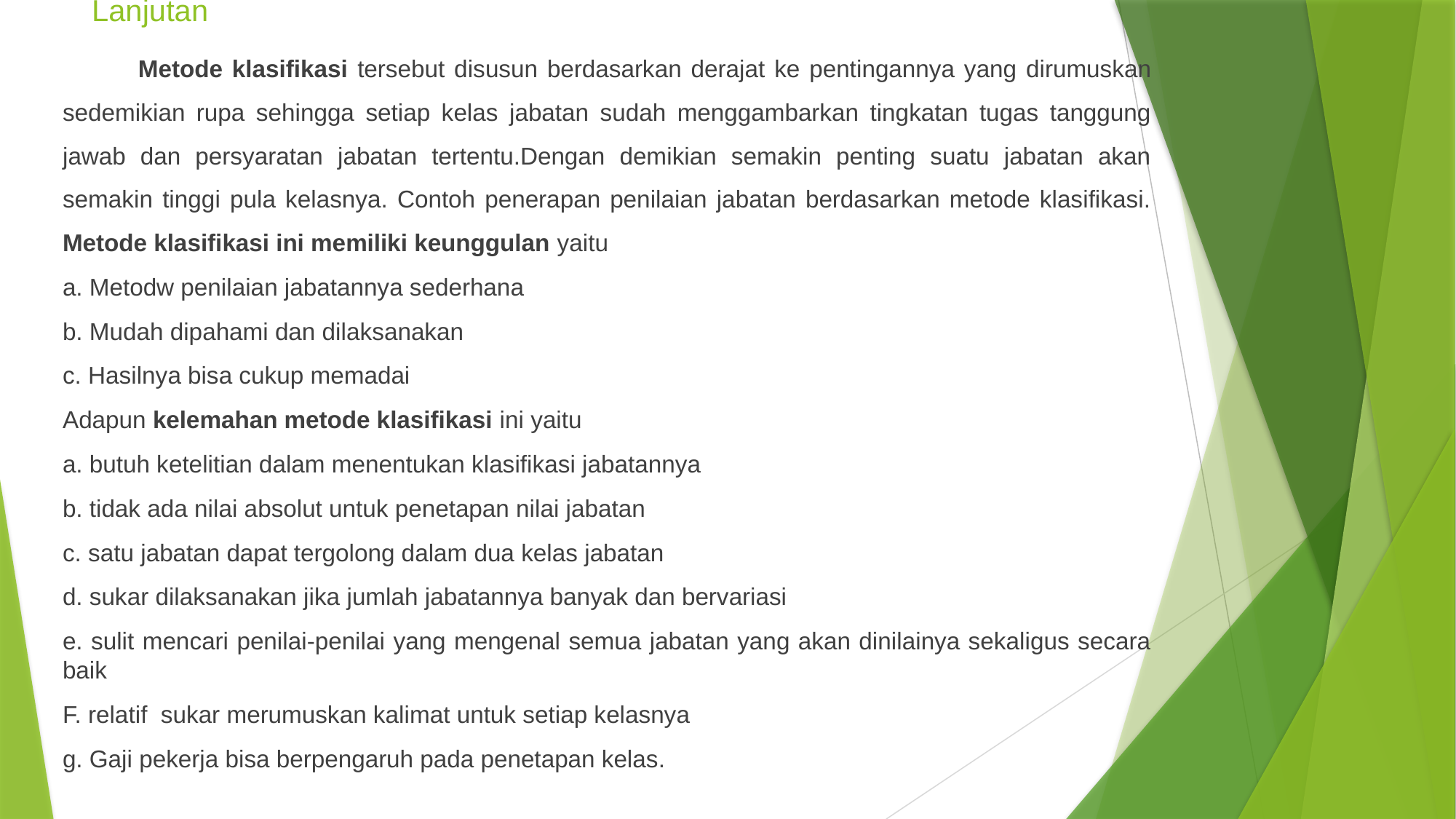

# Lanjutan
        Metode klasifikasi tersebut disusun berdasarkan derajat ke pentingannya yang dirumuskan sedemikian rupa sehingga setiap kelas jabatan sudah menggambarkan tingkatan tugas tanggung jawab dan persyaratan jabatan tertentu.Dengan demikian semakin penting suatu jabatan akan semakin tinggi pula kelasnya. Contoh penerapan penilaian jabatan berdasarkan metode klasifikasi. Metode klasifikasi ini memiliki keunggulan yaitu
a. Metodw penilaian jabatannya sederhana
b. Mudah dipahami dan dilaksanakan
c. Hasilnya bisa cukup memadai
Adapun kelemahan metode klasifikasi ini yaitu
a. butuh ketelitian dalam menentukan klasifikasi jabatannya
b. tidak ada nilai absolut untuk penetapan nilai jabatan
c. satu jabatan dapat tergolong dalam dua kelas jabatan
d. sukar dilaksanakan jika jumlah jabatannya banyak dan bervariasi
e. sulit mencari penilai-penilai yang mengenal semua jabatan yang akan dinilainya sekaligus secara baik
F. relatif  sukar merumuskan kalimat untuk setiap kelasnya
g. Gaji pekerja bisa berpengaruh pada penetapan kelas.